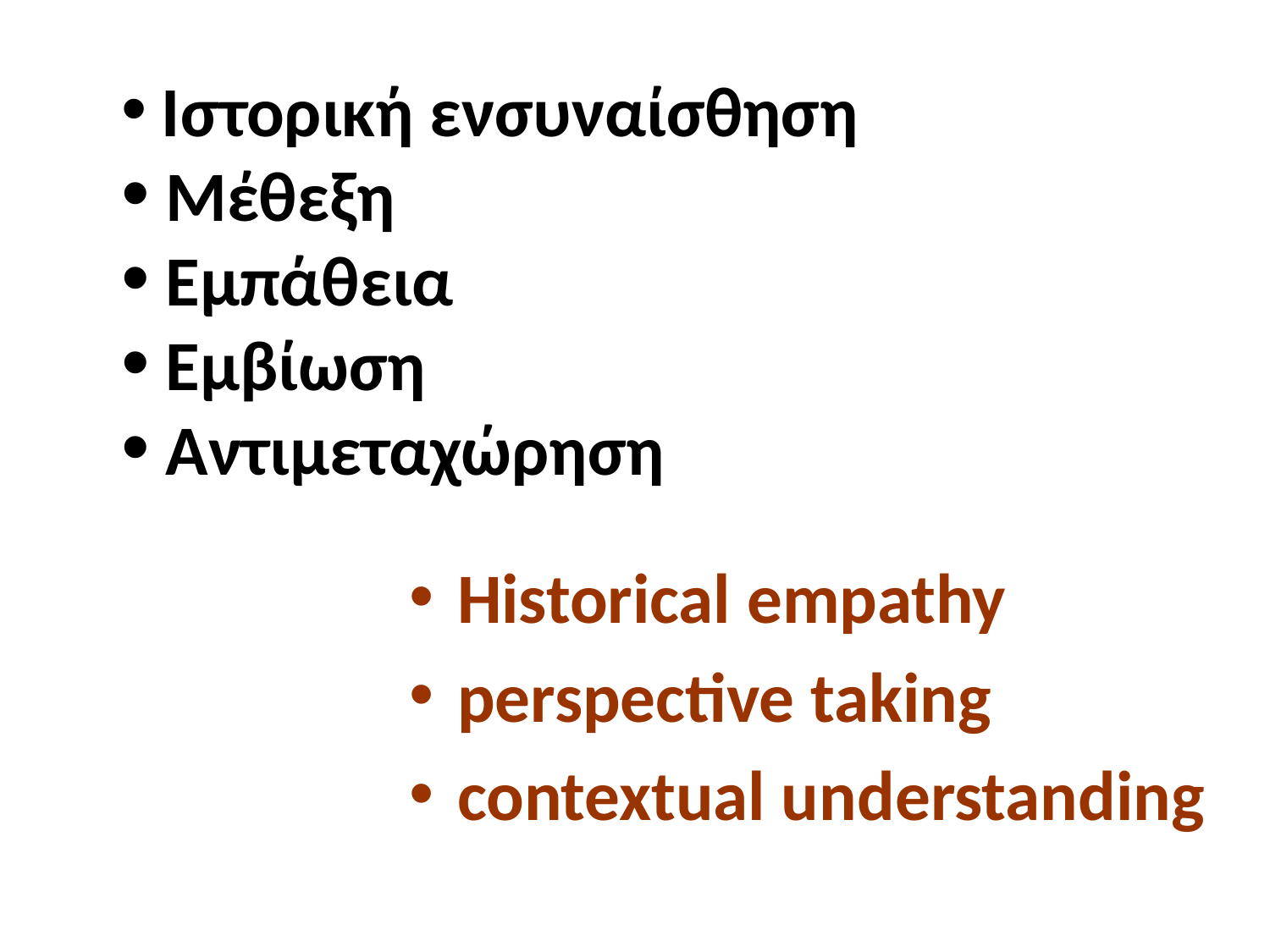

Ιστορική ενσυναίσθηση
 Μέθεξη
 Εμπάθεια
 Εμβίωση
 Αντιμεταχώρηση

Historical empathy
perspective taking
contextual understanding